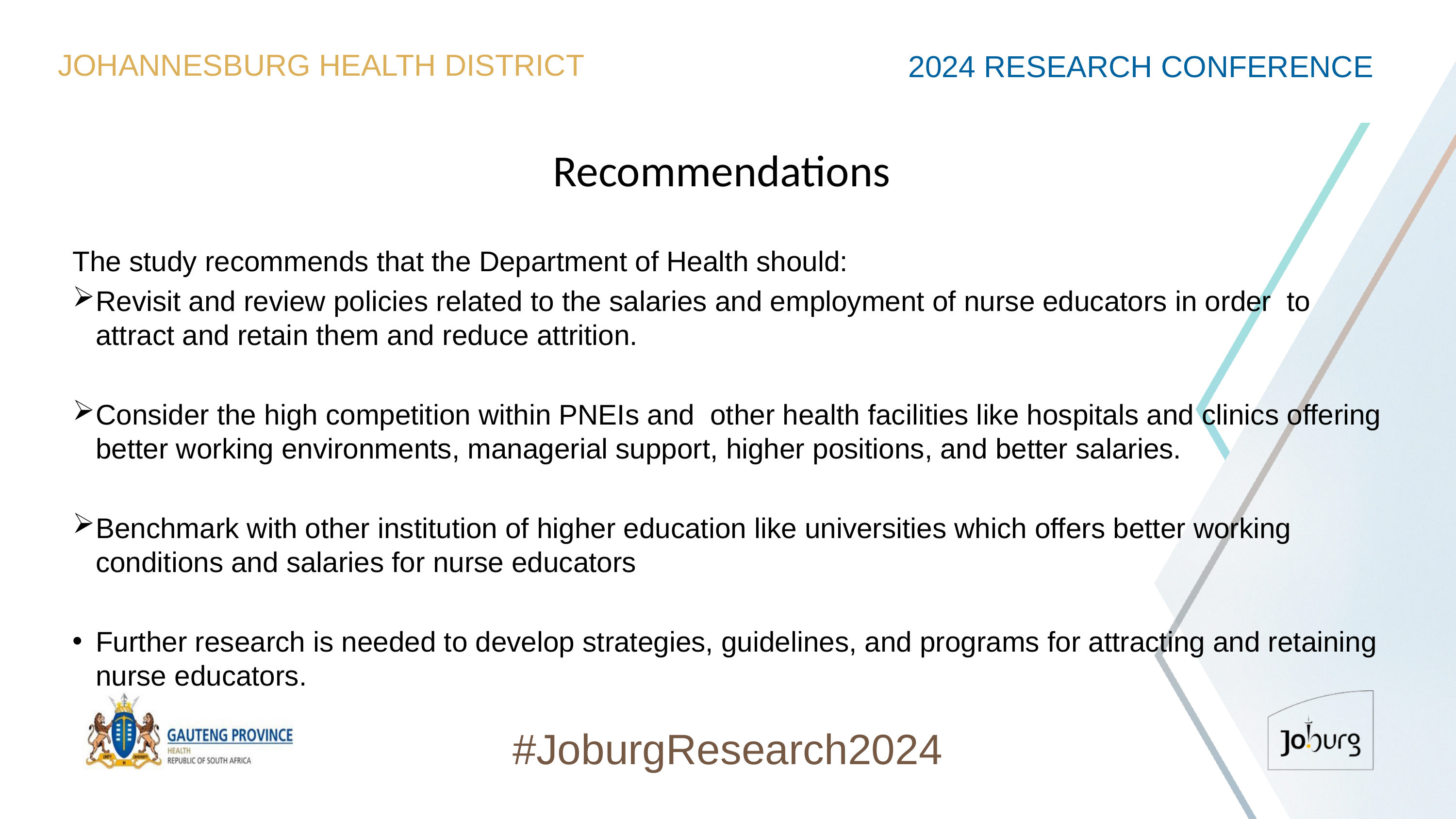

JOHANNESBURG HEALTH DISTRICT
2024 RESEARCH CONFERENCE
# Recommendations

The study recommends that the Department of Health should:
Revisit and review policies related to the salaries and employment of nurse educators in order  to attract and retain them and reduce attrition.

Consider the high competition within PNEIs and  other health facilities like hospitals and clinics offering better working environments, managerial support, higher positions, and better salaries.

Benchmark with other institution of higher education like universities which offers better working conditions and salaries for nurse educators

Further research is needed to develop strategies, guidelines, and programs for attracting and retaining nurse educators.

#JoburgResearch2024